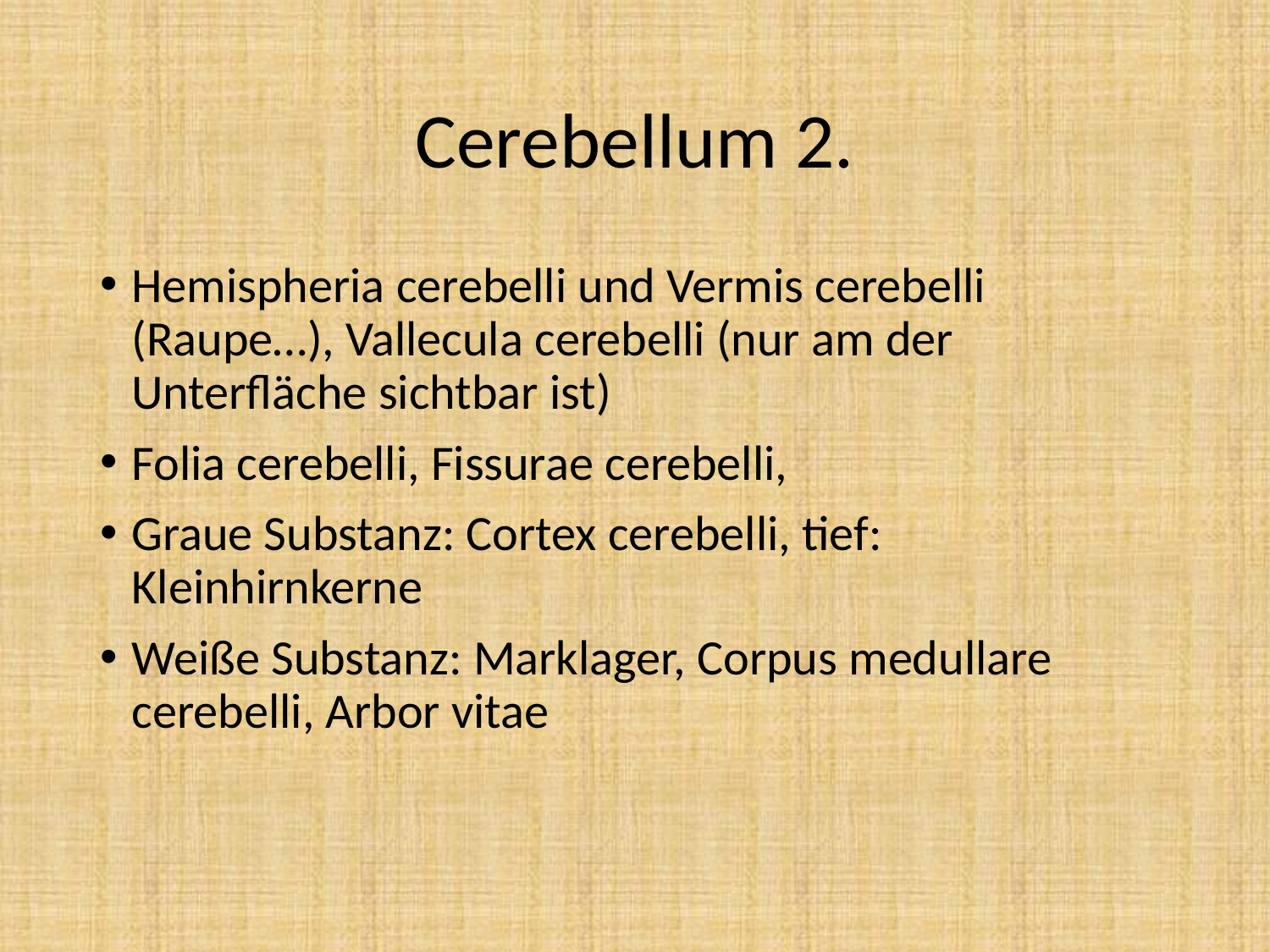

# Cerebellum 2.
Hemispheria cerebelli und Vermis cerebelli (Raupe…), Vallecula cerebelli (nur am der Unterfläche sichtbar ist)
Folia cerebelli, Fissurae cerebelli,
Graue Substanz: Cortex cerebelli, tief: Kleinhirnkerne
Weiße Substanz: Marklager, Corpus medullare cerebelli, Arbor vitae